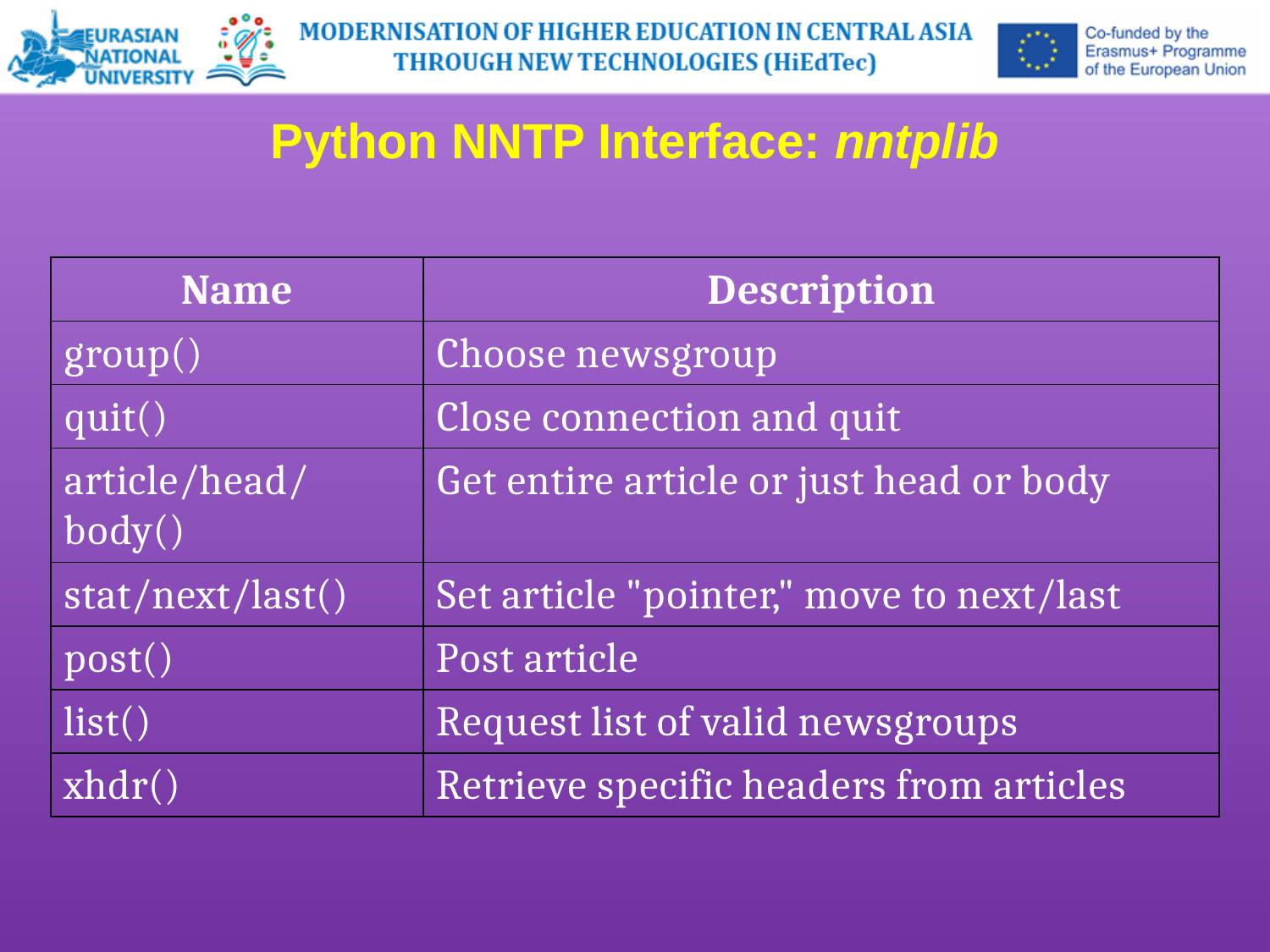

Python NNTP Interface: nntplib
| Name | Description |
| --- | --- |
| group() | Choose newsgroup |
| quit() | Close connection and quit |
| article/head/body() | Get entire article or just head or body |
| stat/next/last() | Set article "pointer," move to next/last |
| post() | Post article |
| list() | Request list of valid newsgroups |
| xhdr() | Retrieve specific headers from articles |